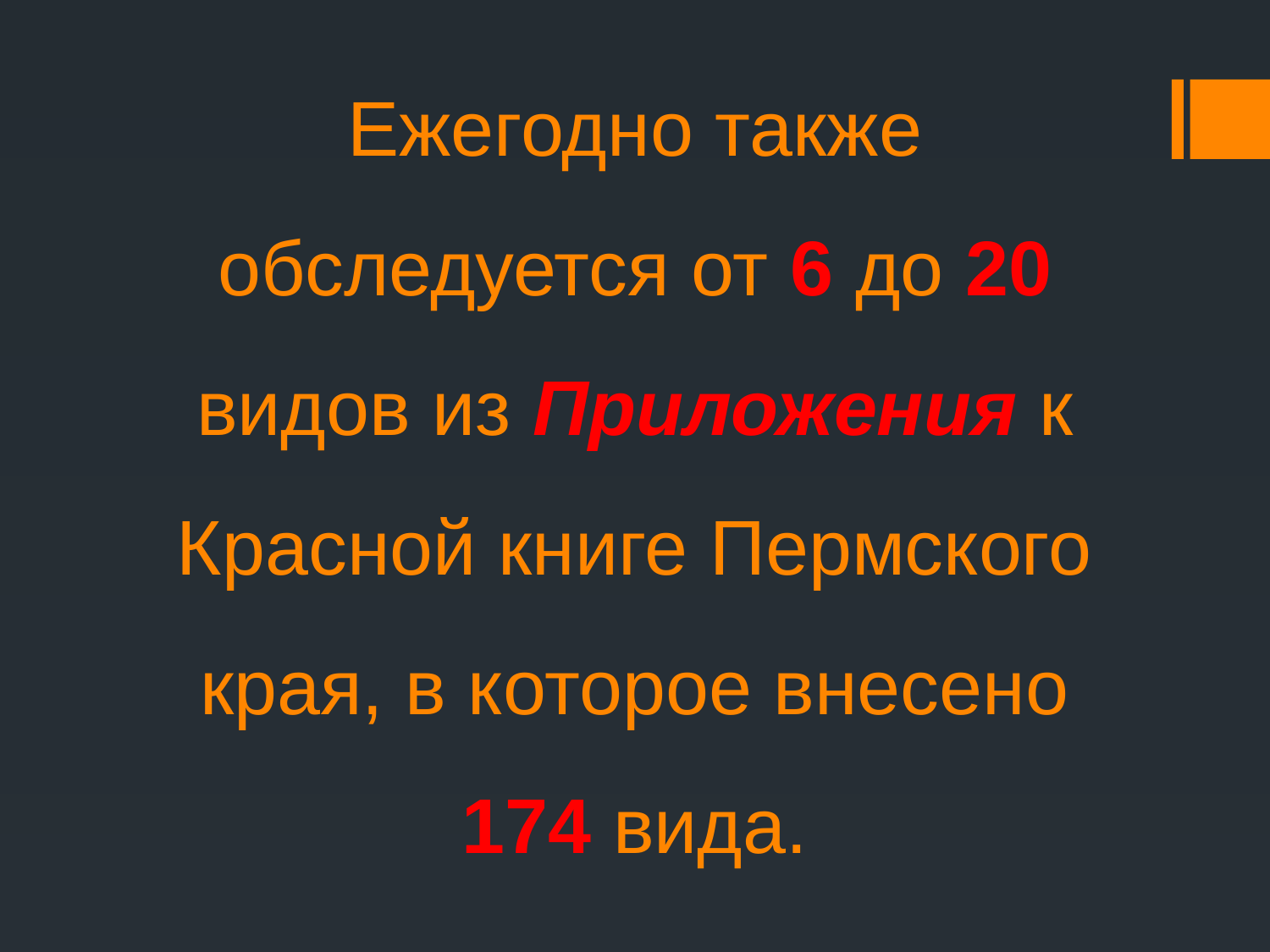

# Ежегодно также обследуется от 6 до 20 видов из Приложения к Красной книге Пермского края, в которое внесено 174 вида.